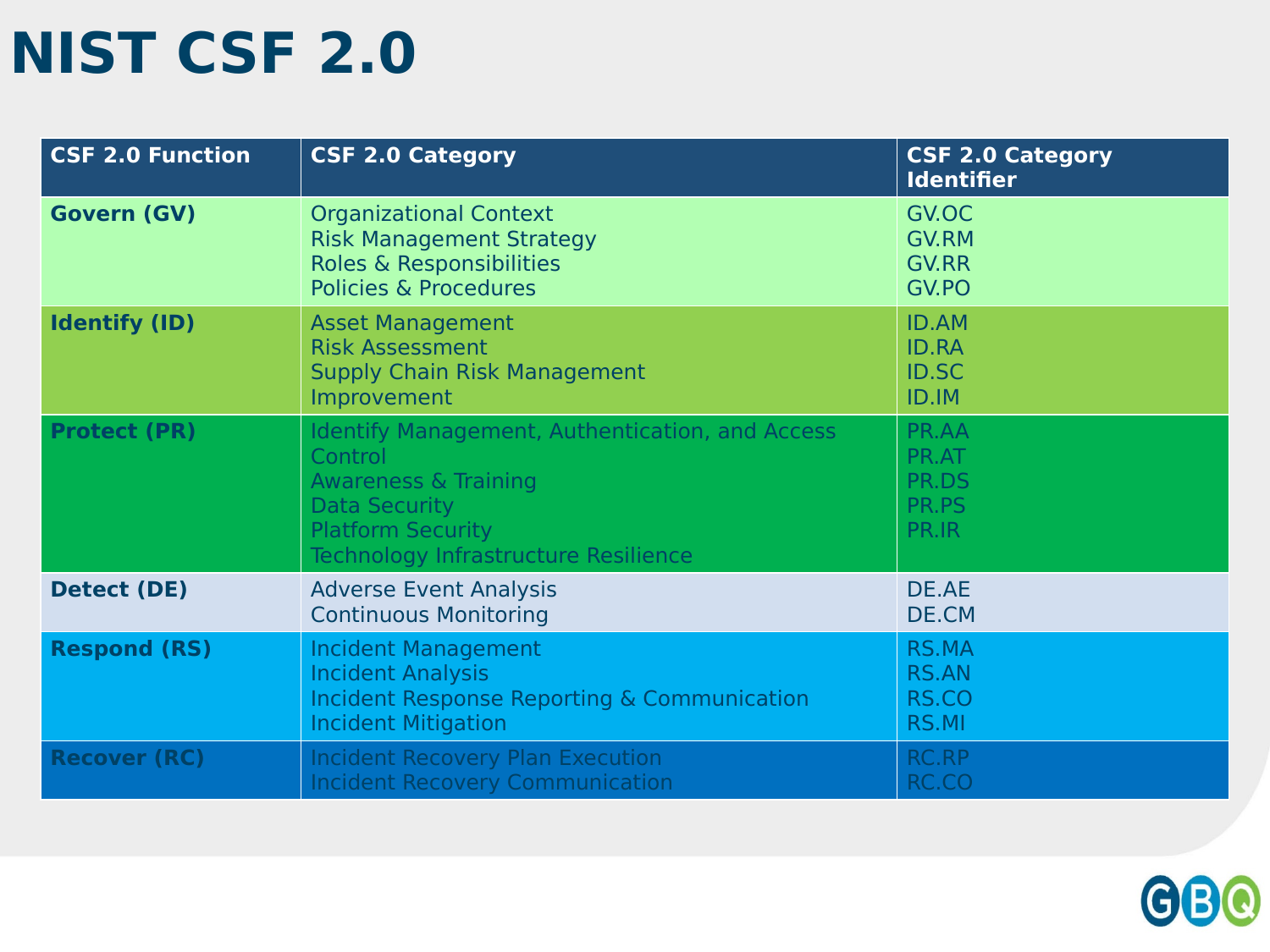

NIST CSF 2.0
| CSF 2.0 Function | CSF 2.0 Category | CSF 2.0 Category Identifier |
| --- | --- | --- |
| Govern (GV) | Organizational Context Risk Management Strategy Roles & Responsibilities Policies & Procedures | GV.OC GV.RM GV.RR GV.PO |
| Identify (ID) | Asset Management Risk Assessment Supply Chain Risk Management Improvement | ID.AM ID.RA ID.SC ID.IM |
| Protect (PR) | Identify Management, Authentication, and Access Control Awareness & Training Data Security Platform Security Technology Infrastructure Resilience | PR.AA PR.AT PR.DS PR.PS PR.IR |
| Detect (DE) | Adverse Event Analysis Continuous Monitoring | DE.AE DE.CM |
| Respond (RS) | Incident Management  Incident Analysis Incident Response Reporting & Communication Incident Mitigation | RS.MA RS.AN RS.CO RS.MI |
| Recover (RC) | Incident Recovery Plan Execution Incident Recovery Communication | RC.RP RC.CO |